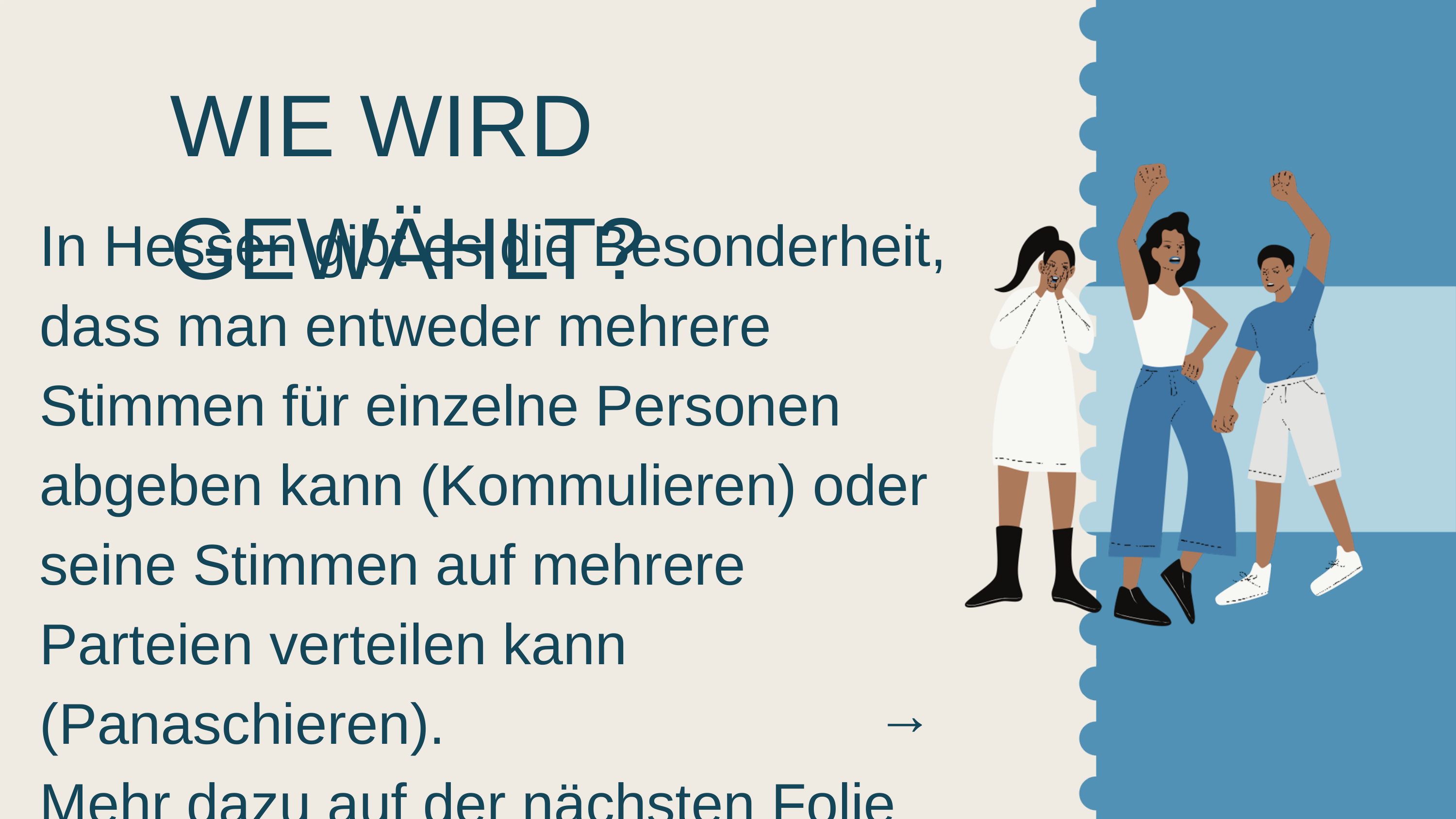

WIE WIRD GEWÄHLT?
In Hessen gibt es die Besonderheit, dass man entweder mehrere Stimmen für einzelne Personen abgeben kann (Kommulieren) oder seine Stimmen auf mehrere Parteien verteilen kann (Panaschieren).
Mehr dazu auf der nächsten Folie
→